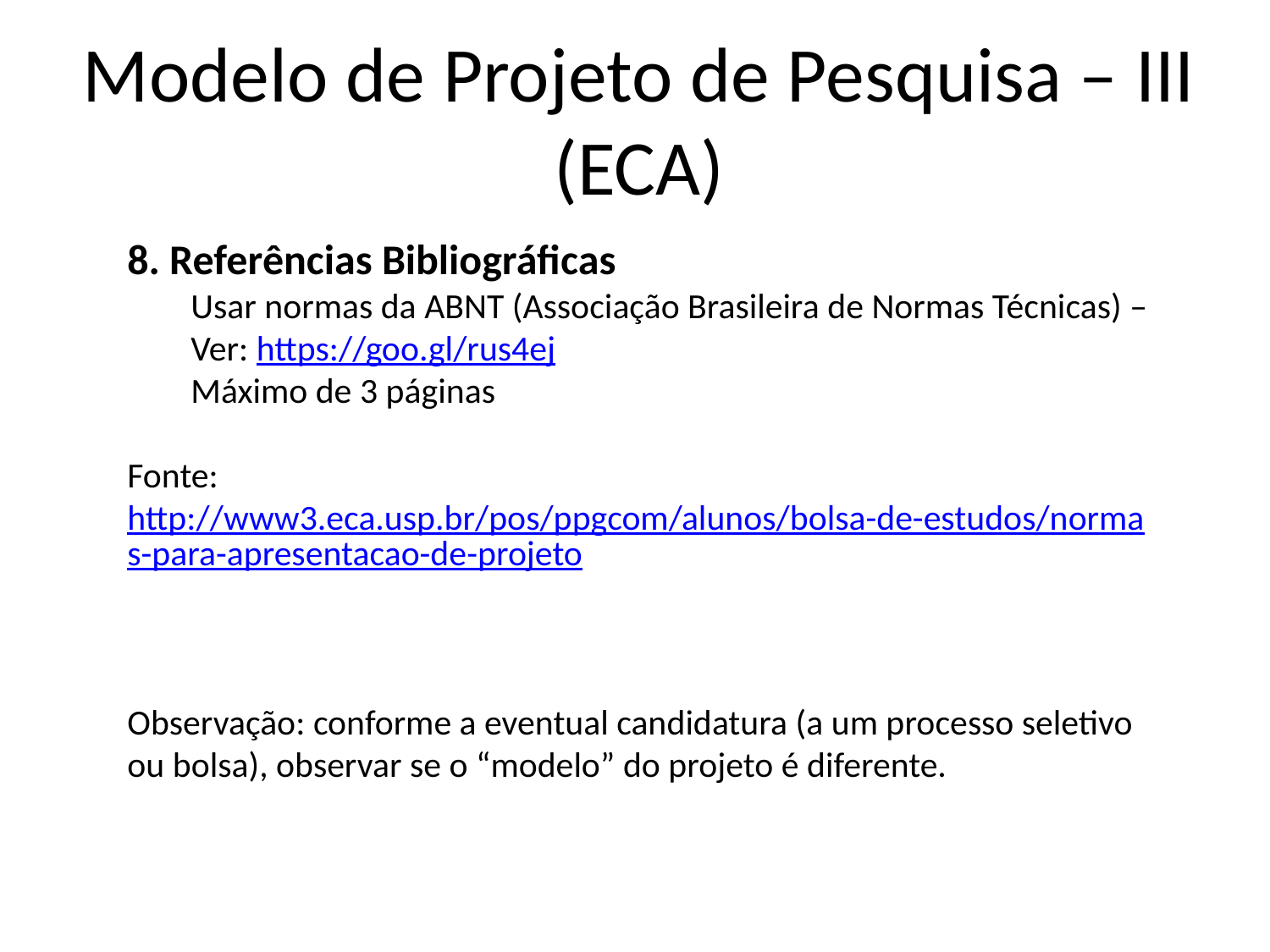

# Modelo de Projeto de Pesquisa – III (ECA)
8. Referências Bibliográficas
Usar normas da ABNT (Associação Brasileira de Normas Técnicas) – Ver: https://goo.gl/rus4ej
Máximo de 3 páginas

Fonte: http://www3.eca.usp.br/pos/ppgcom/alunos/bolsa-de-estudos/normas-para-apresentacao-de-projeto

Observação: conforme a eventual candidatura (a um processo seletivo ou bolsa), observar se o “modelo” do projeto é diferente.